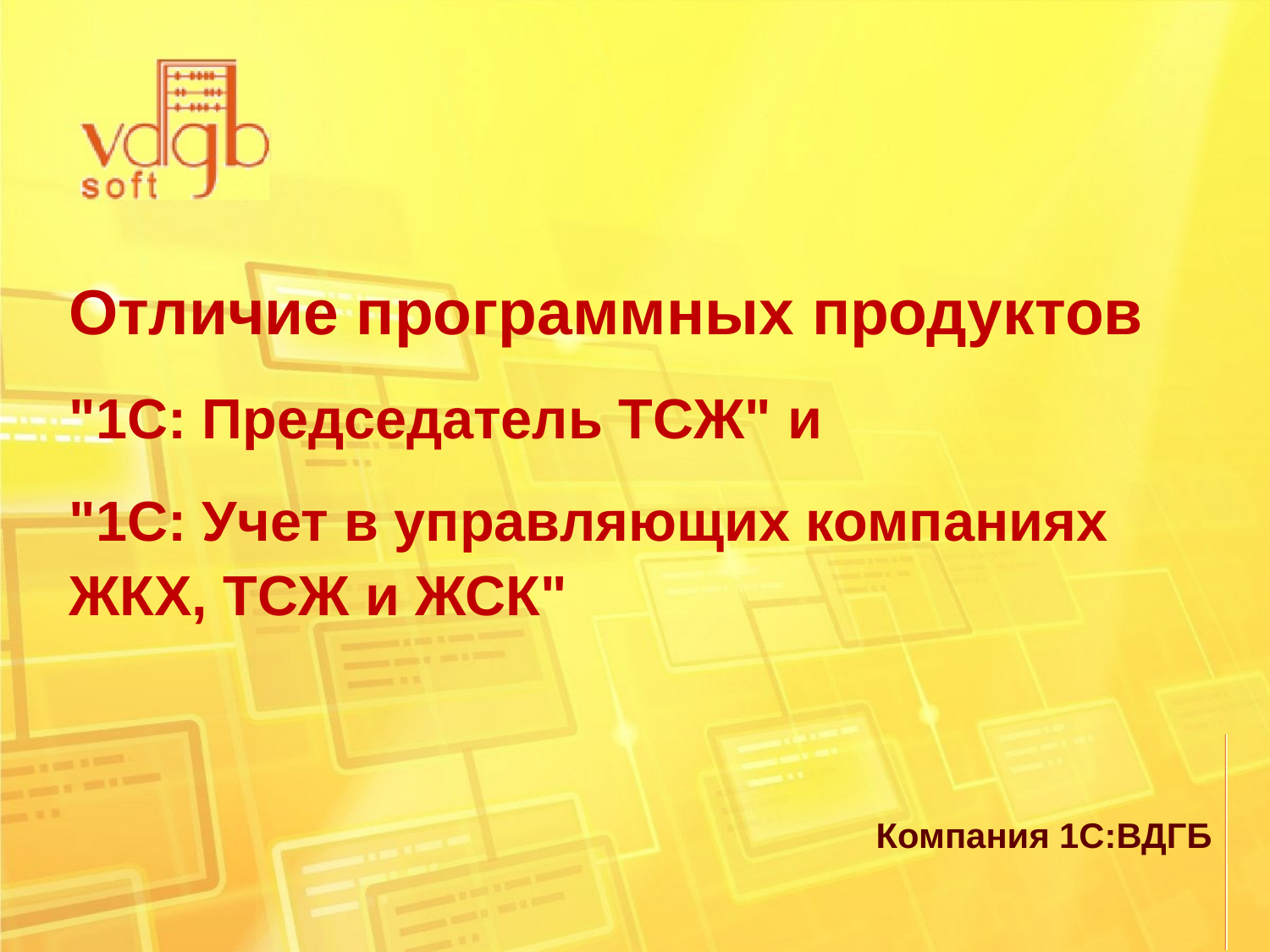

Отличие программных продуктов
"1С: Председатель ТСЖ" и
"1С: Учет в управляющих компаниях ЖКХ, ТСЖ и ЖСК"

Компания 1С:ВДГБ